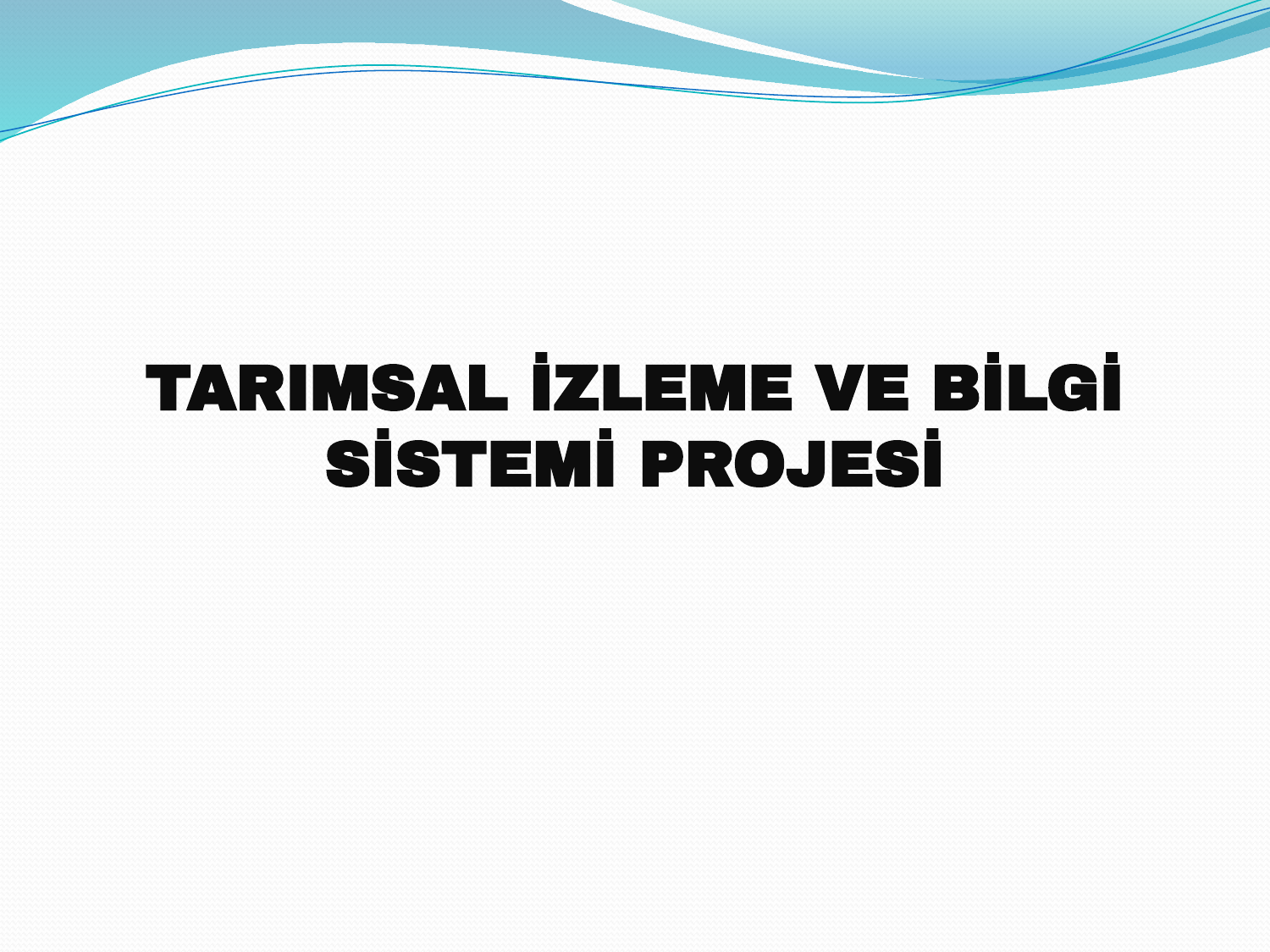

# TARIMSAL İZLEME VE BİLGİ SİSTEMİ PROJESİ